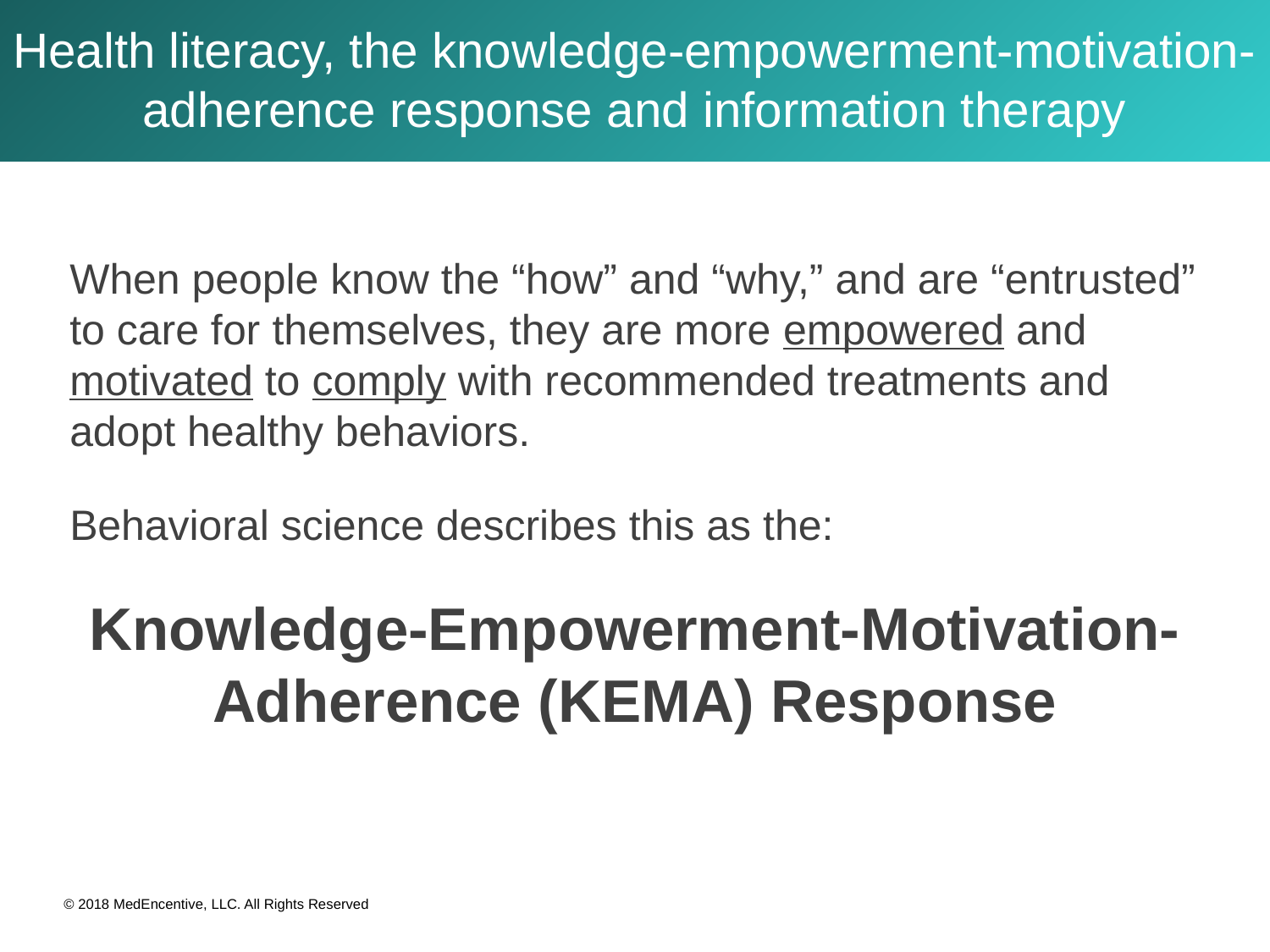

Health literacy, the knowledge-empowerment-motivation-adherence response and information therapy
When people know the “how” and “why,” and are “entrusted” to care for themselves, they are more empowered and motivated to comply with recommended treatments and adopt healthy behaviors.
Behavioral science describes this as the:
Knowledge-Empowerment-Motivation-Adherence (KEMA) Response
© 2018 MedEncentive, LLC. All Rights Reserved